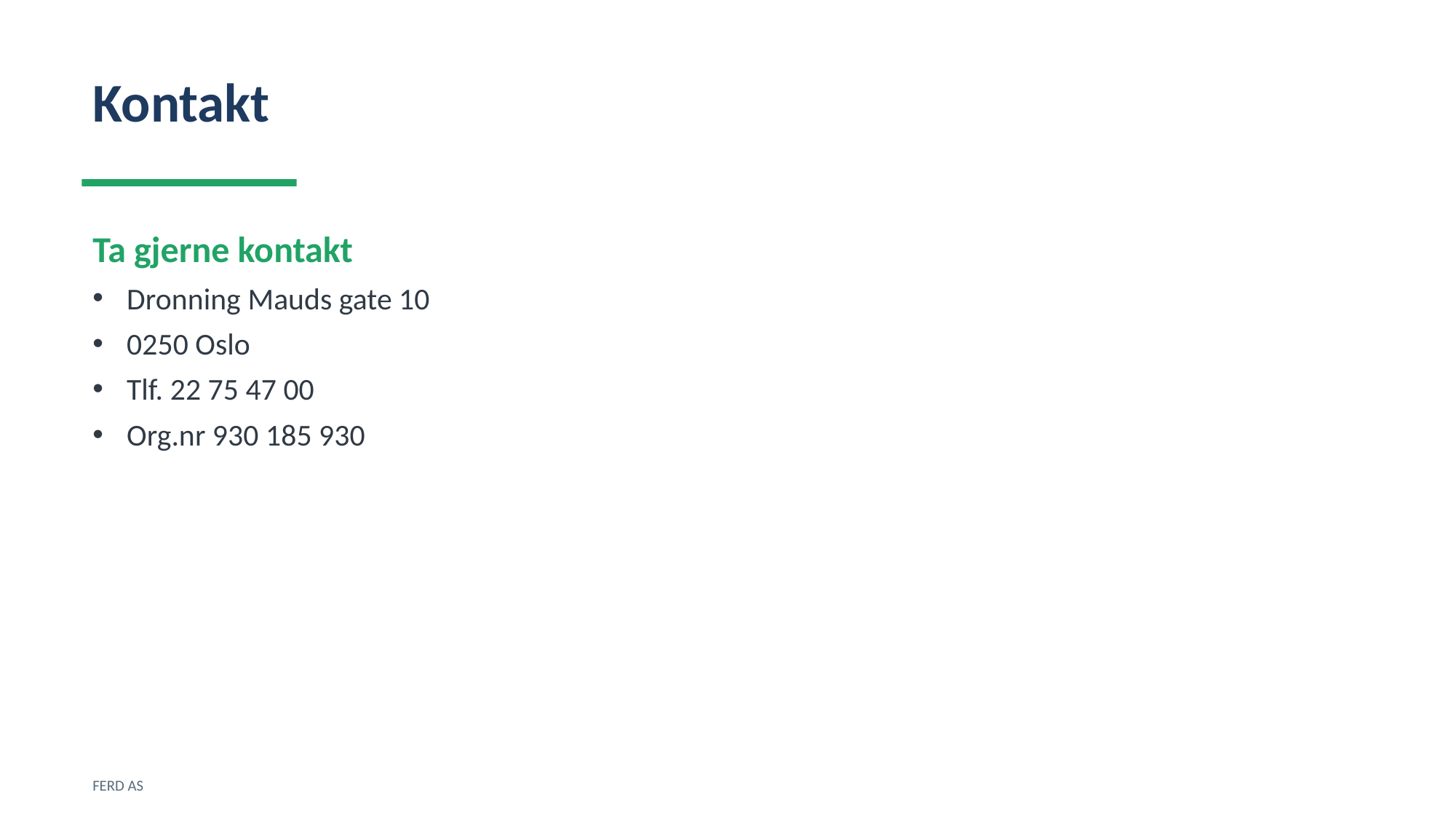

Kontakt

Ta gjerne kontakt
Dronning Mauds gate 10
0250 Oslo
Tlf. 22 75 47 00
Org.nr 930 185 930
FERD AS